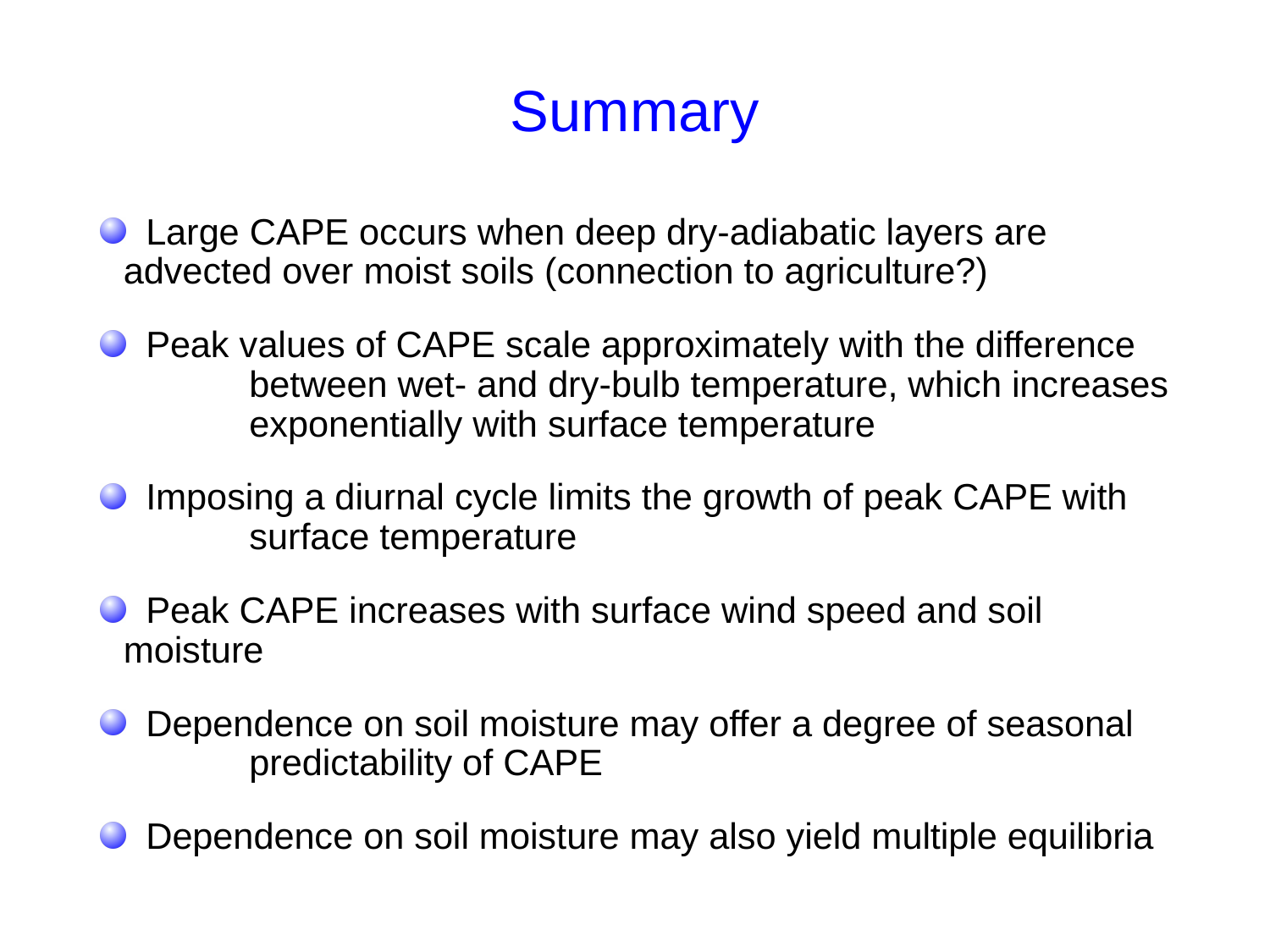

# Summary
  Large CAPE occurs when deep dry-adiabatic layers are 	advected over moist soils (connection to agriculture?)
  Peak values of CAPE scale approximately with the difference 	between wet- and dry-bulb temperature, which increases 	exponentially with surface temperature
  Imposing a diurnal cycle limits the growth of peak CAPE with 	surface temperature
  Peak CAPE increases with surface wind speed and soil 	moisture
  Dependence on soil moisture may offer a degree of seasonal 	predictability of CAPE
  Dependence on soil moisture may also yield multiple equilibria